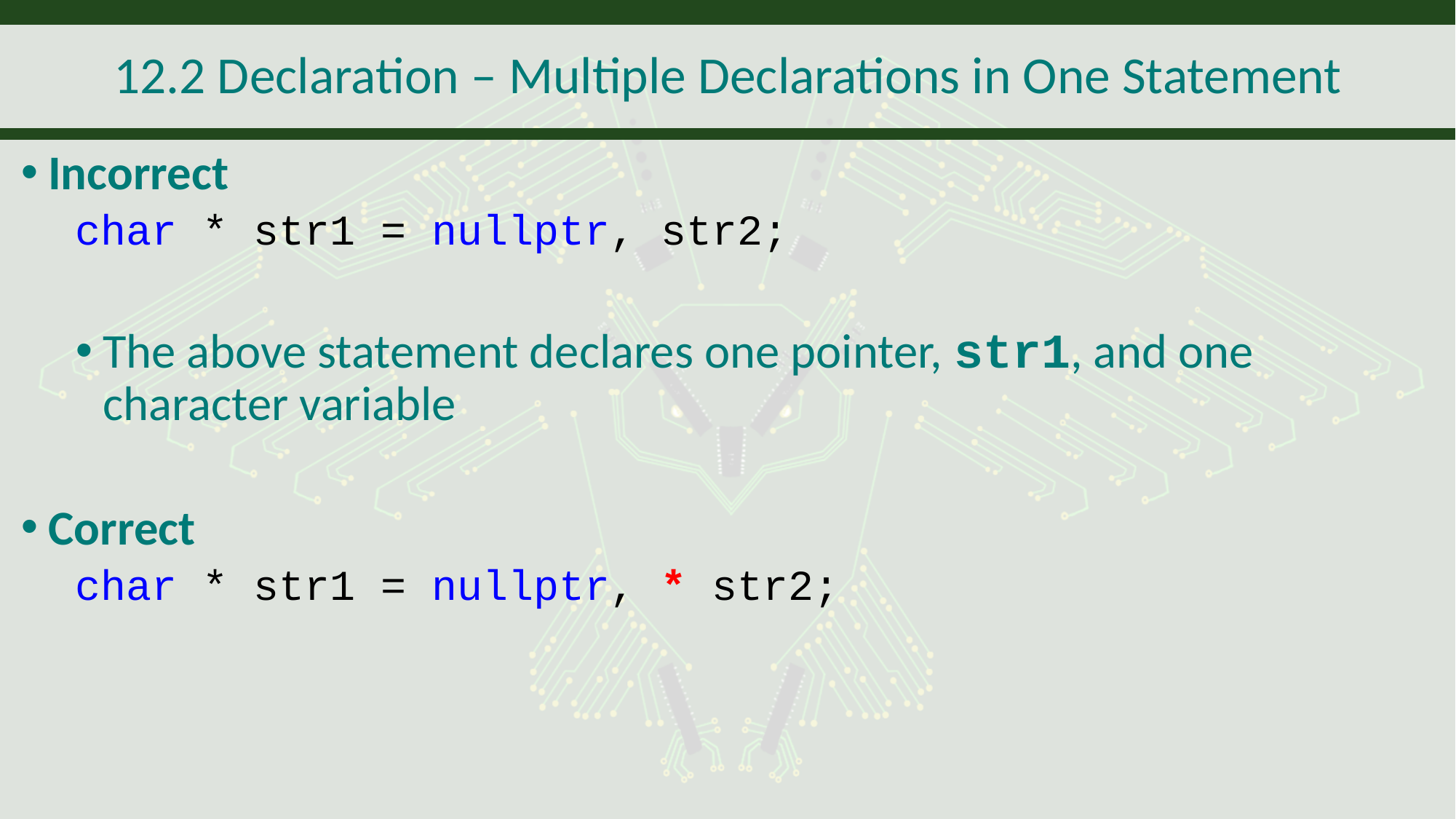

# 12.2 Declaration – Multiple Declarations in One Statement
Incorrect
char * str1 = nullptr, str2;

The above statement declares one pointer, str1, and one character variable

Correct
char * str1 = nullptr, * str2;